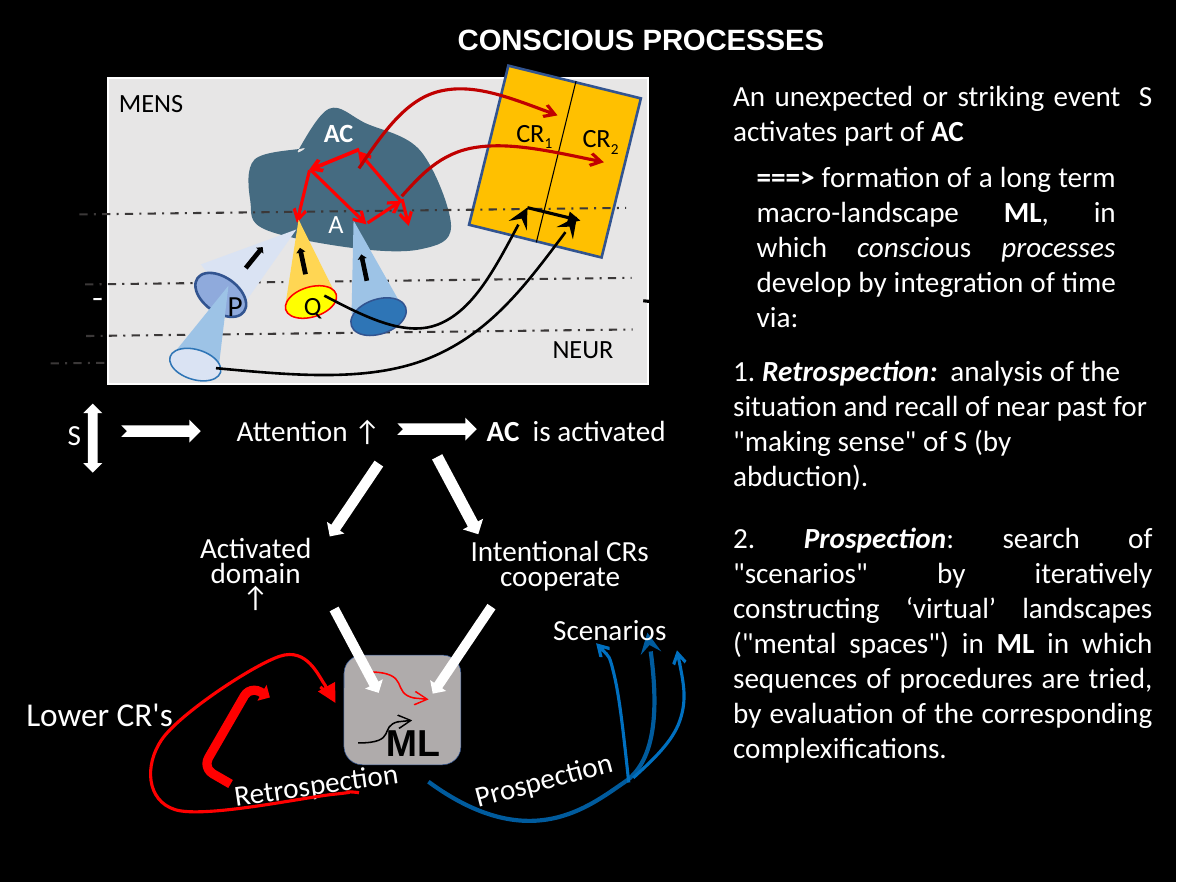

CONSCIOUS PROCESSES
An unexpected or striking event  S activates part of AC
Cs Agents
MENS

CR1
CR2

P

Q

AC
===> formation of a long term macro-landscape ML, in which conscious processes develop by integration of time via:
A
NEUR
1. Retrospection:  analysis of the situation and recall of near past for "making sense" of S (by abduction).

Lower CR's

Retrospection

Attention ↑
S

AC  is activated

Activated domain ↑
Intentional CRs cooperate
2. Prospection: search of "scenarios" by iteratively constructing ‘virtual’ landscapes ("mental spaces") in ML in which sequences of procedures are tried, by evaluation of the corresponding complexifications.
Scenarios

Prospection

ML